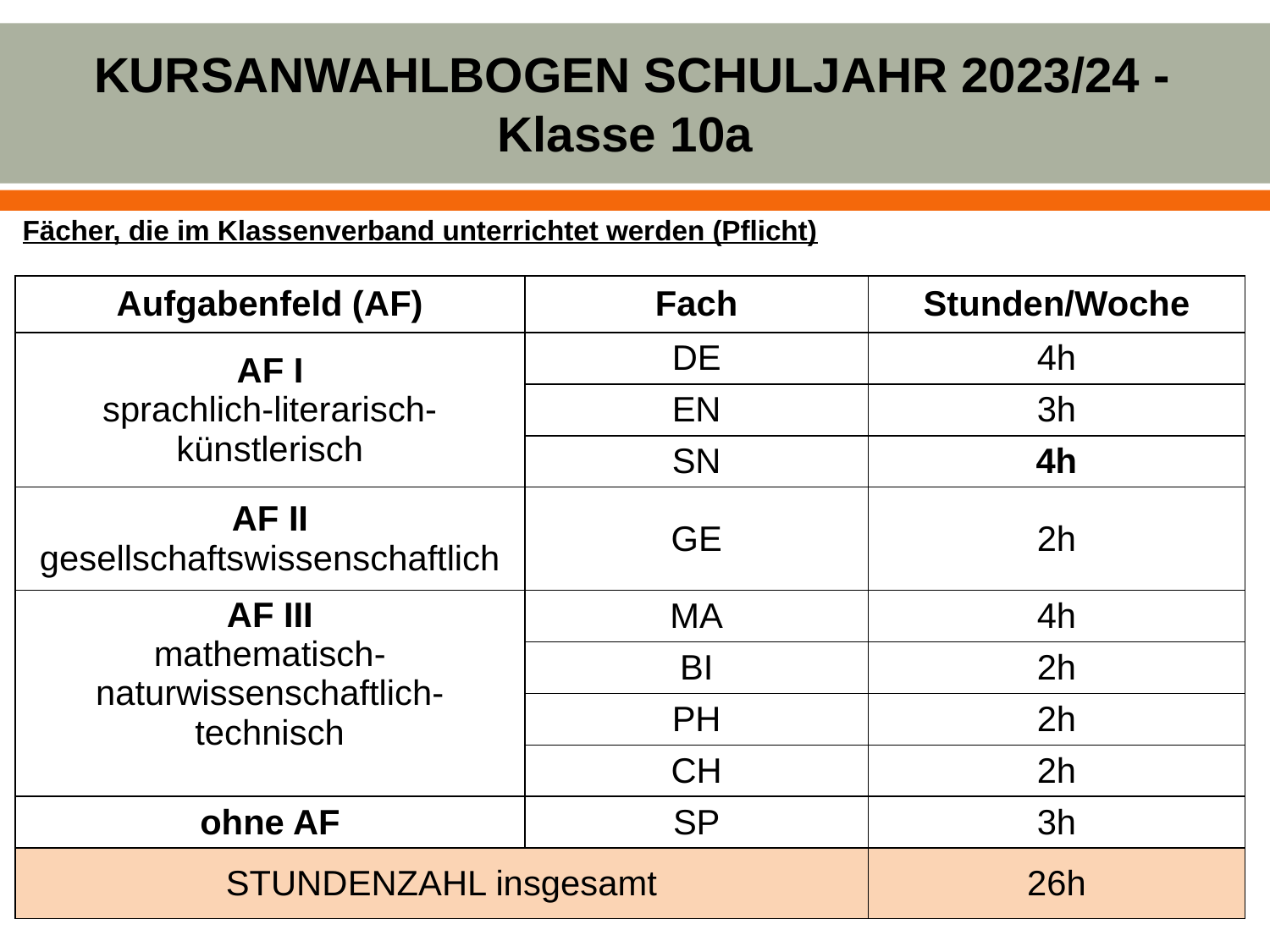

# KURSANWAHLBOGEN SCHULJAHR 2023/24 - Klasse 10a
Fächer, die im Klassenverband unterrichtet werden (Pflicht)

| Aufgabenfeld (AF) | Fach | Stunden/Woche |
| --- | --- | --- |
| AF I sprachlich-literarisch-künstlerisch | DE | 4h |
|  | EN | 3h |
|  | SN | 4h |
| AF II gesellschaftswissenschaftlich | GE | 2h |
| AF III mathematisch-naturwissenschaftlich-technisch | MA | 4h |
|  | BI | 2h |
|  | PH | 2h |
|  | CH | 2h |
| ohne AF | SP | 3h |
| STUNDENZAHL insgesamt |  | 26h |